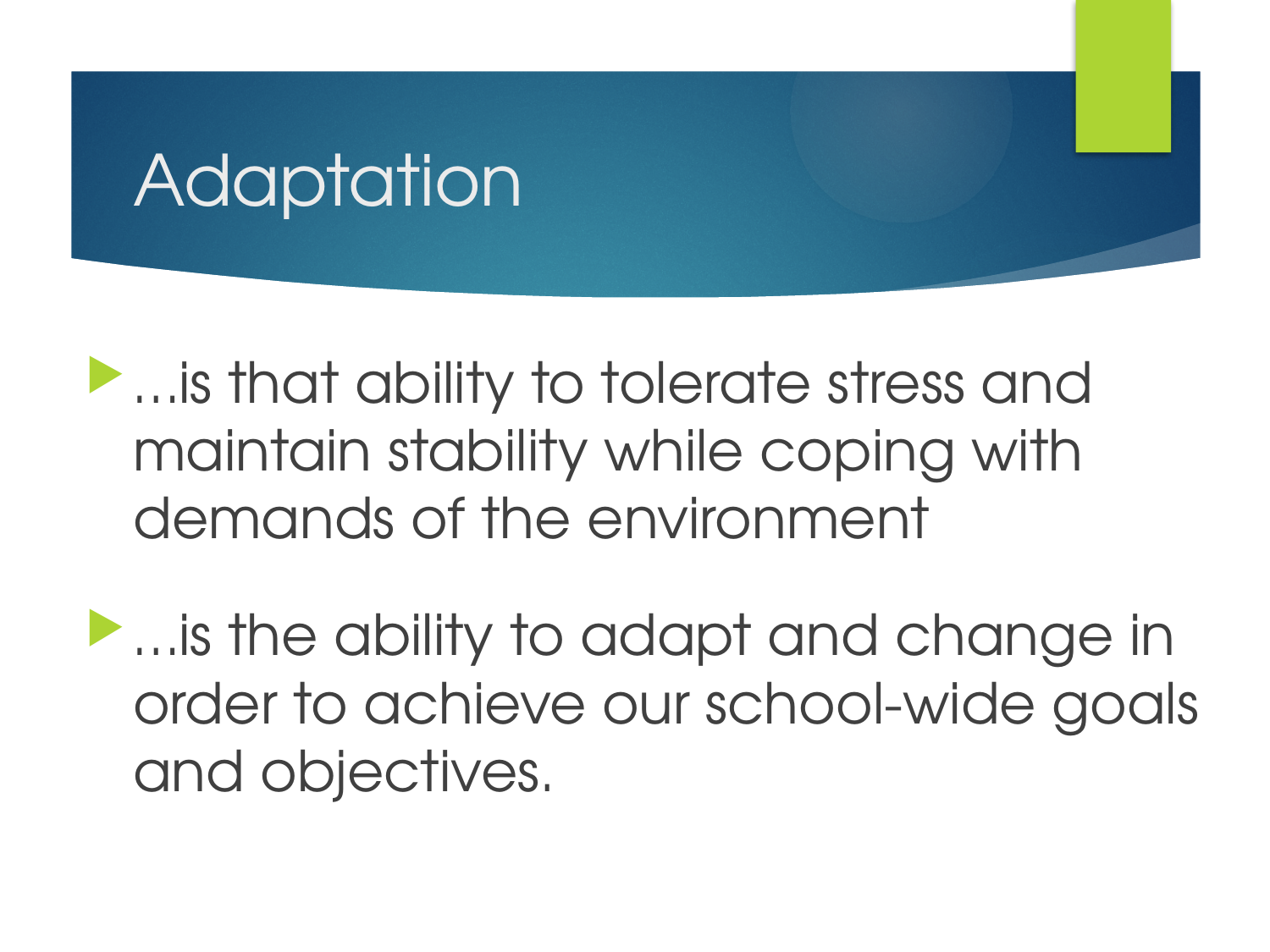

# Adaptation
…is that ability to tolerate stress and maintain stability while coping with demands of the environment
…is the ability to adapt and change in order to achieve our school-wide goals and objectives.